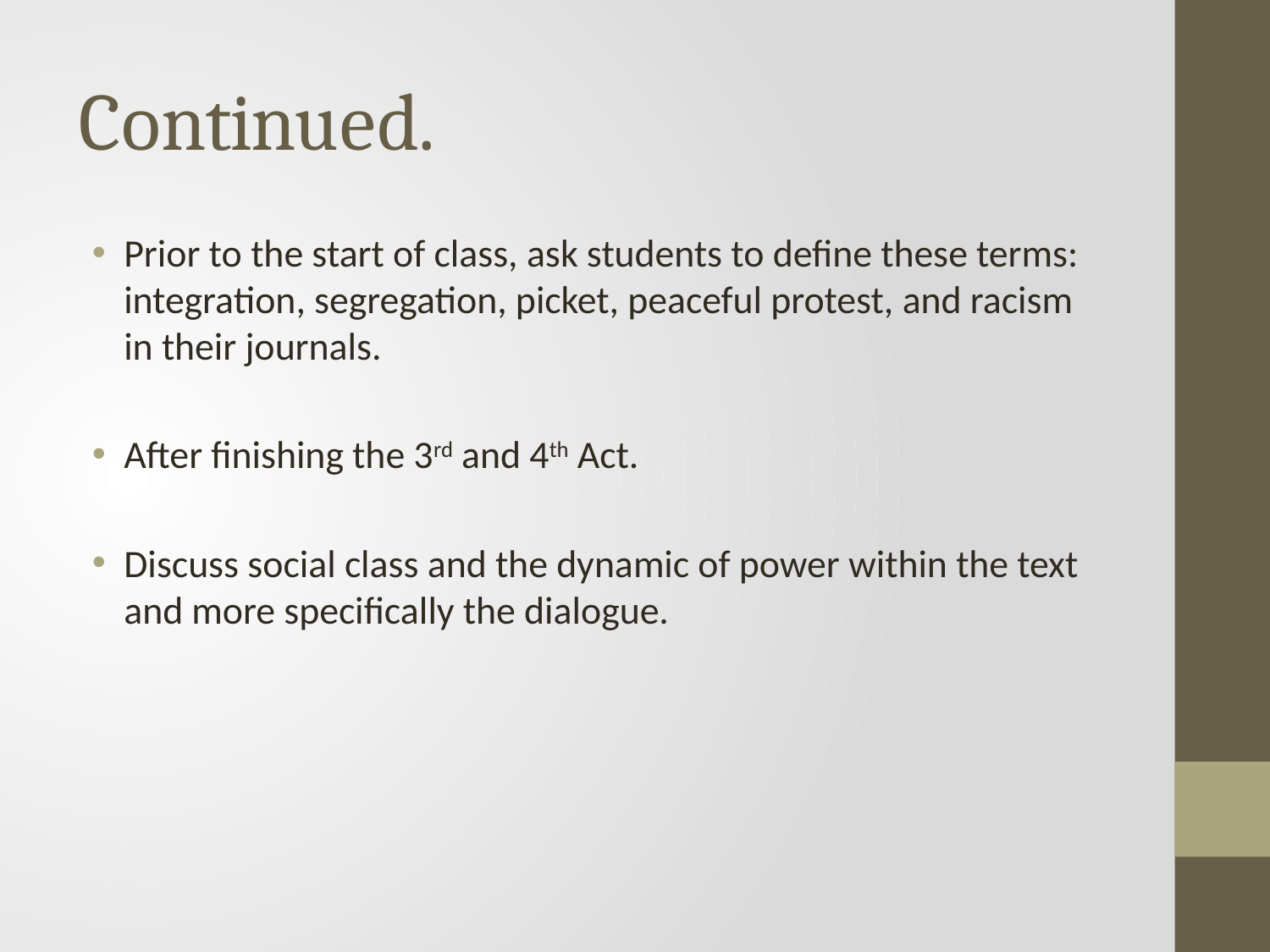

# Continued.
Prior to the start of class, ask students to define these terms: integration, segregation, picket, peaceful protest, and racism in their journals.

After finishing the 3rd and 4th Act.

Discuss social class and the dynamic of power within the text and more specifically the dialogue.